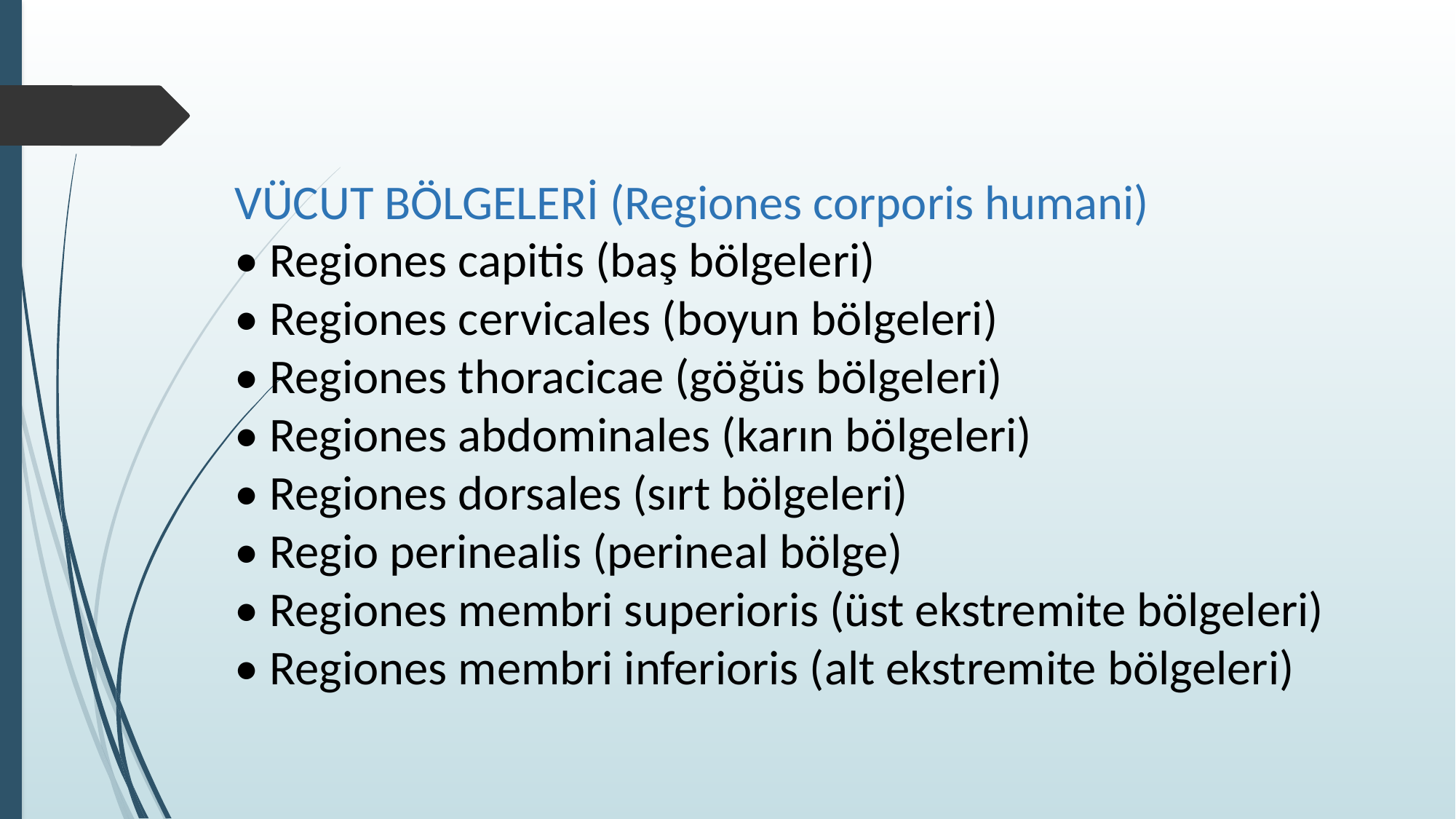

VÜCUT BÖLGELERİ (Regiones corporis humani)
• Regiones capitis (baş bölgeleri)
• Regiones cervicales (boyun bölgeleri)
• Regiones thoracicae (göğüs bölgeleri)
• Regiones abdominales (karın bölgeleri)
• Regiones dorsales (sırt bölgeleri)
• Regio perinealis (perineal bölge)
• Regiones membri superioris (üst ekstremite bölgeleri)
• Regiones membri inferioris (alt ekstremite bölgeleri)